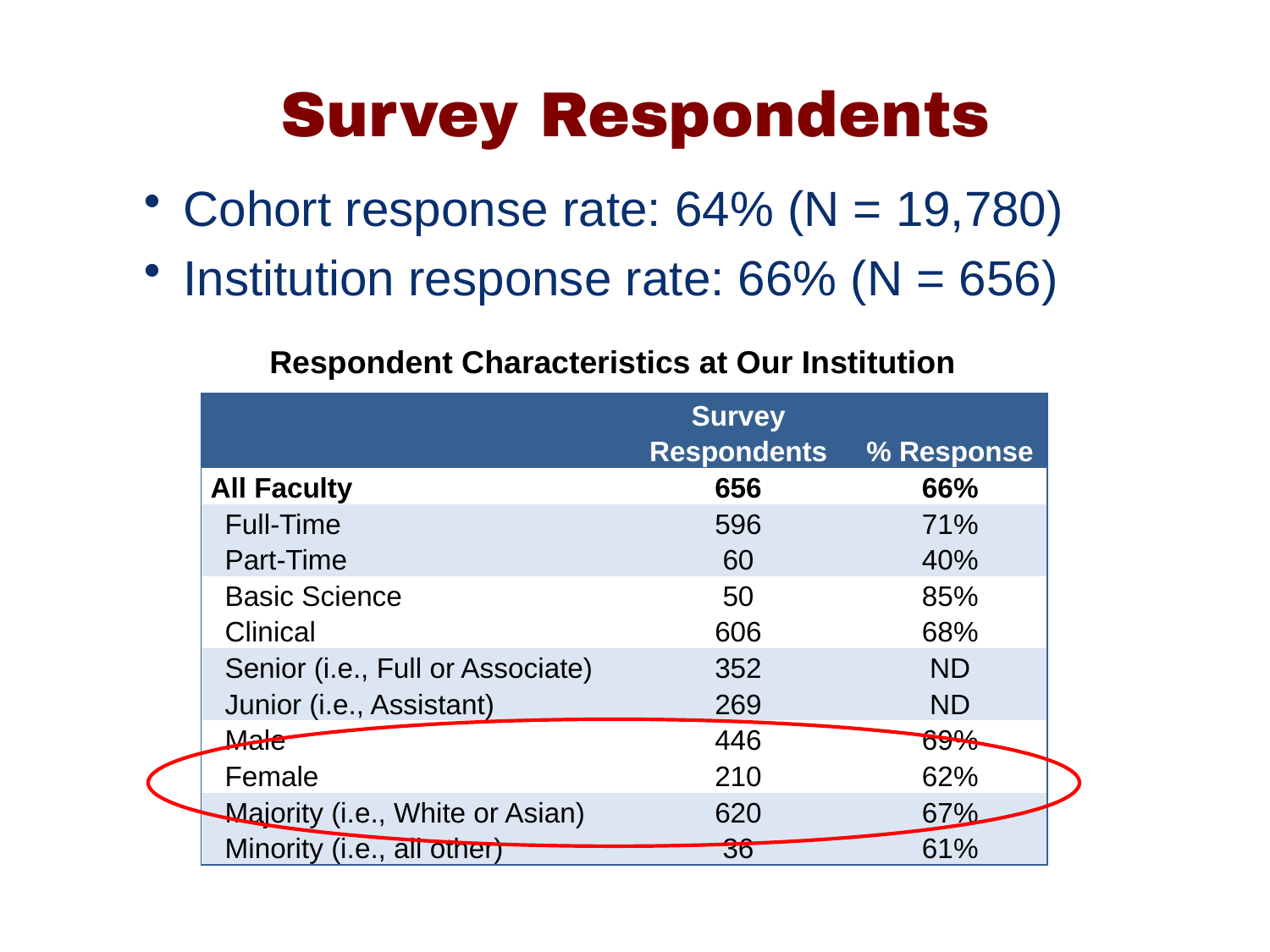

# Survey Respondents
Cohort response rate: 64% (N = 19,780)
Institution response rate: 66% (N = 656)

       Respondent Characteristics at Our Institution
|  | Survey Respondents | % Response |
| --- | --- | --- |
| All Faculty | 656 | 66% |
| Full-Time | 596 | 71% |
| Part-Time | 60 | 40% |
| Basic Science | 50 | 85% |
| Clinical | 606 | 68% |
| Senior (i.e., Full or Associate) | 352 | ND |
| Junior (i.e., Assistant) | 269 | ND |
| Male | 446 | 69% |
| Female | 210 | 62% |
| Majority (i.e., White or Asian) | 620 | 67% |
| Minority (i.e., all other) | 36 | 61% |